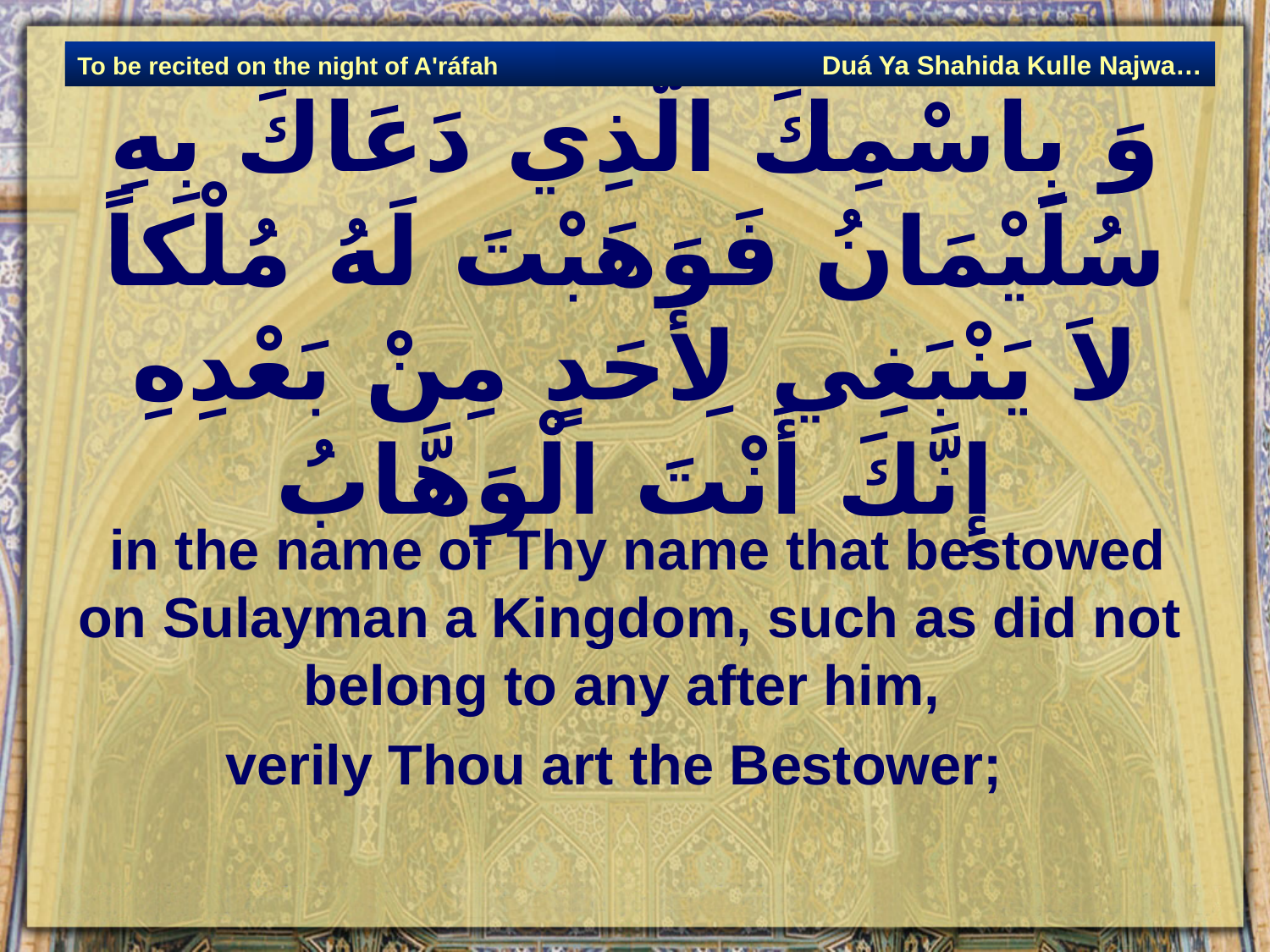

Duá Ya Shahida Kulle Najwa…
To be recited on the night of A'ráfah
# وَ بِاسْمِكَ الَّذِي دَعَاكَ بِهِ سُلَيْمَانُ فَوَهَبْتَ لَهُ مُلْكاً لاَ يَنْبَغِي لِأَحَدٍ مِنْ بَعْدِهِ إِنَّكَ أَنْتَ الْوَهَّابُ‏
 in the name of Thy name that bestowed on Sulayman a Kingdom, such as did not belong to any after him,
verily Thou art the Bestower;